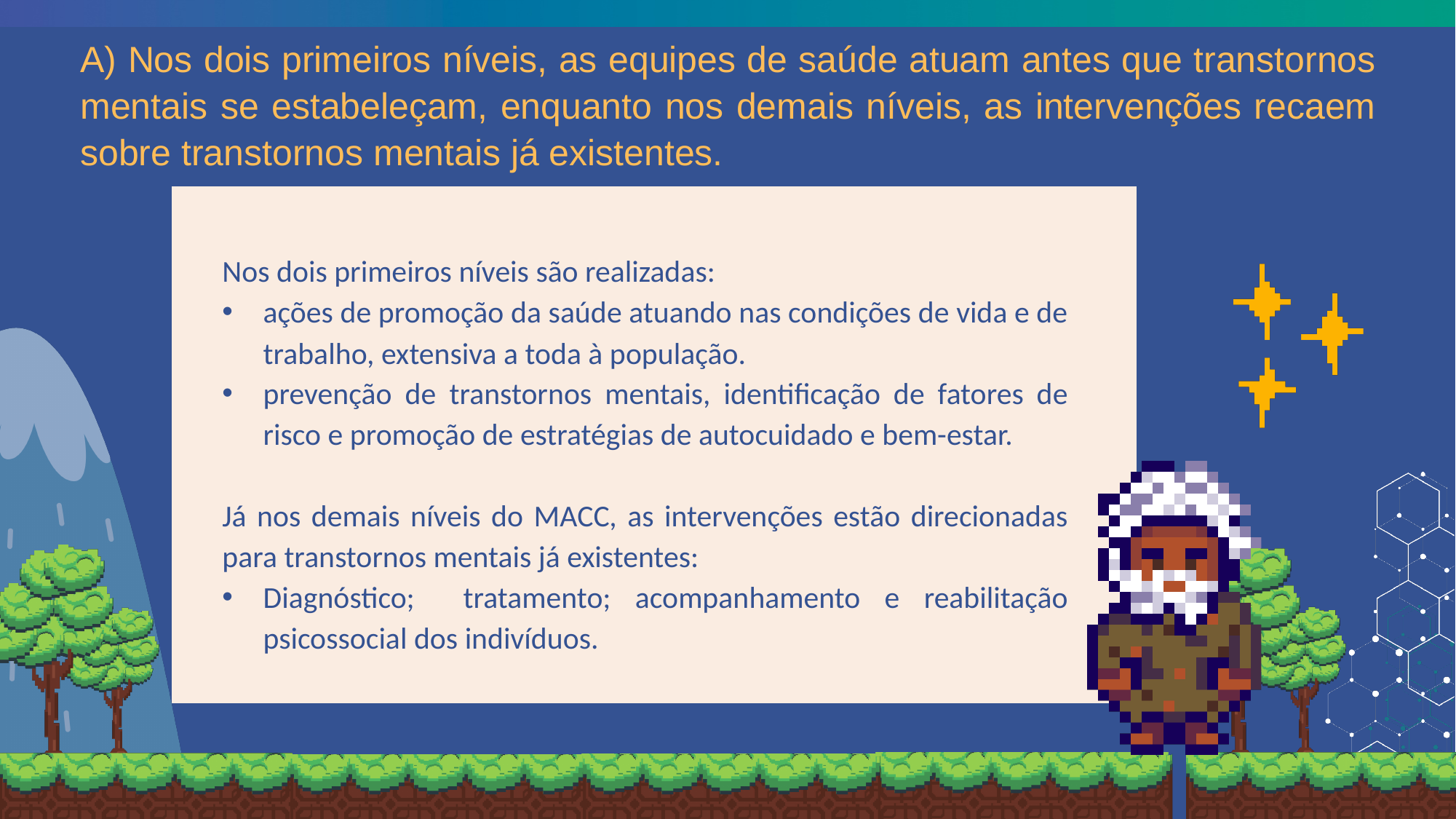

A) Nos dois primeiros níveis, as equipes de saúde atuam antes que transtornos mentais se estabeleçam, enquanto nos demais níveis, as intervenções recaem sobre transtornos mentais já existentes.
Isso significa que o modelo visa garantir que as pessoas recebam os cuidados adequados para suas necessidades, no momento em que precisam, em locais acessíveis, com custos sustentáveis, mantendo a qualidade dos serviços e considerando os aspectos humanos e a equidade no acesso aos cuidados de saúde mental.

Nos dois primeiros níveis são realizadas:
ações de promoção da saúde atuando nas condições de vida e de trabalho, extensiva a toda à população.
prevenção de transtornos mentais, identificação de fatores de risco e promoção de estratégias de autocuidado e bem-estar.

Já nos demais níveis do MACC, as intervenções estão direcionadas para transtornos mentais já existentes:
Diagnóstico;  tratamento; acompanhamento e reabilitação psicossocial dos indivíduos.